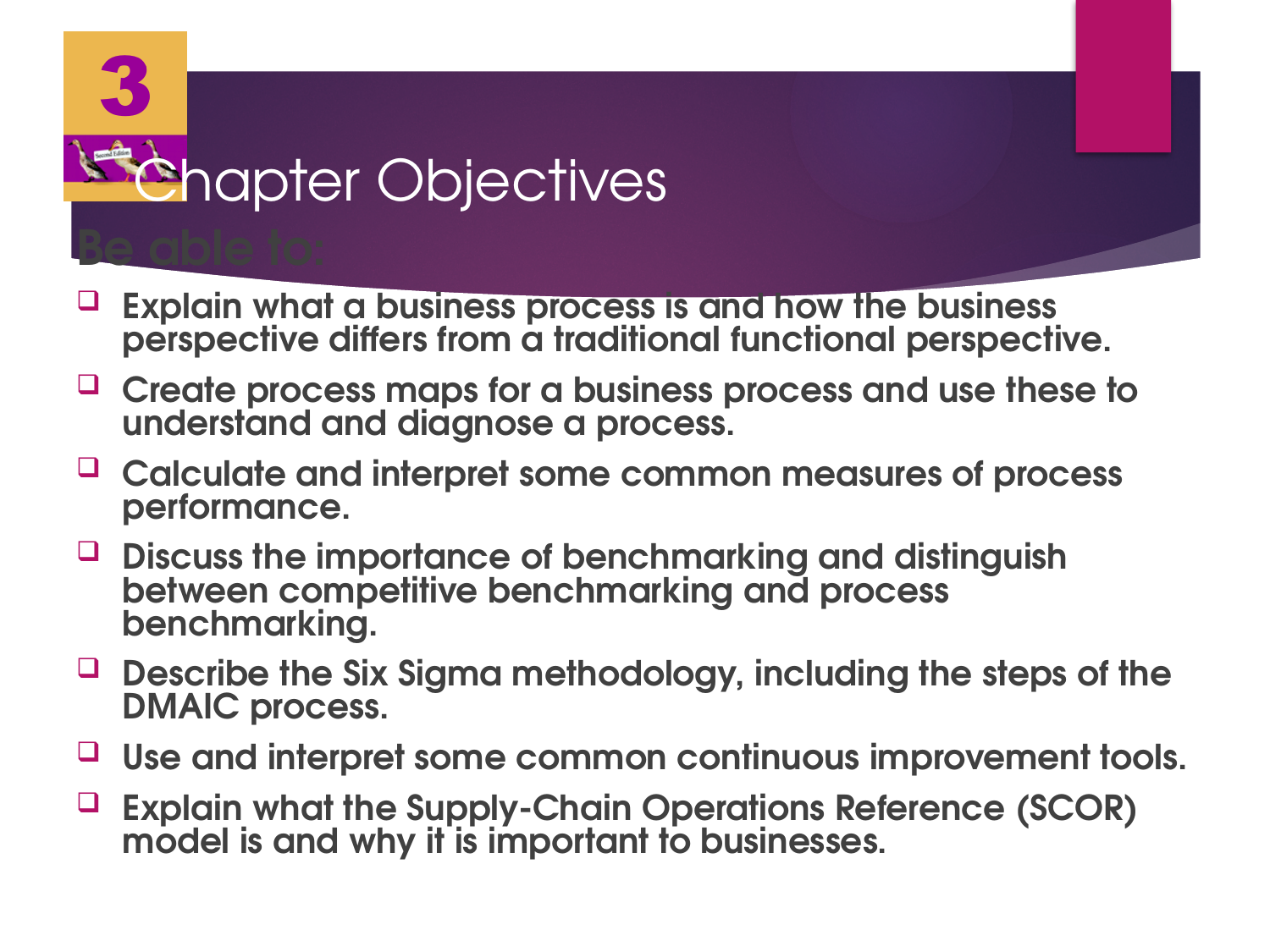

# Chapter Objectives
Be able to:
Explain what a business process is and how the business perspective differs from a traditional functional perspective.
Create process maps for a business process and use these to understand and diagnose a process.
Calculate and interpret some common measures of process performance.
Discuss the importance of benchmarking and distinguish between competitive benchmarking and process benchmarking.
Describe the Six Sigma methodology, including the steps of the DMAIC process.
Use and interpret some common continuous improvement tools.
Explain what the Supply-Chain Operations Reference (SCOR) model is and why it is important to businesses.